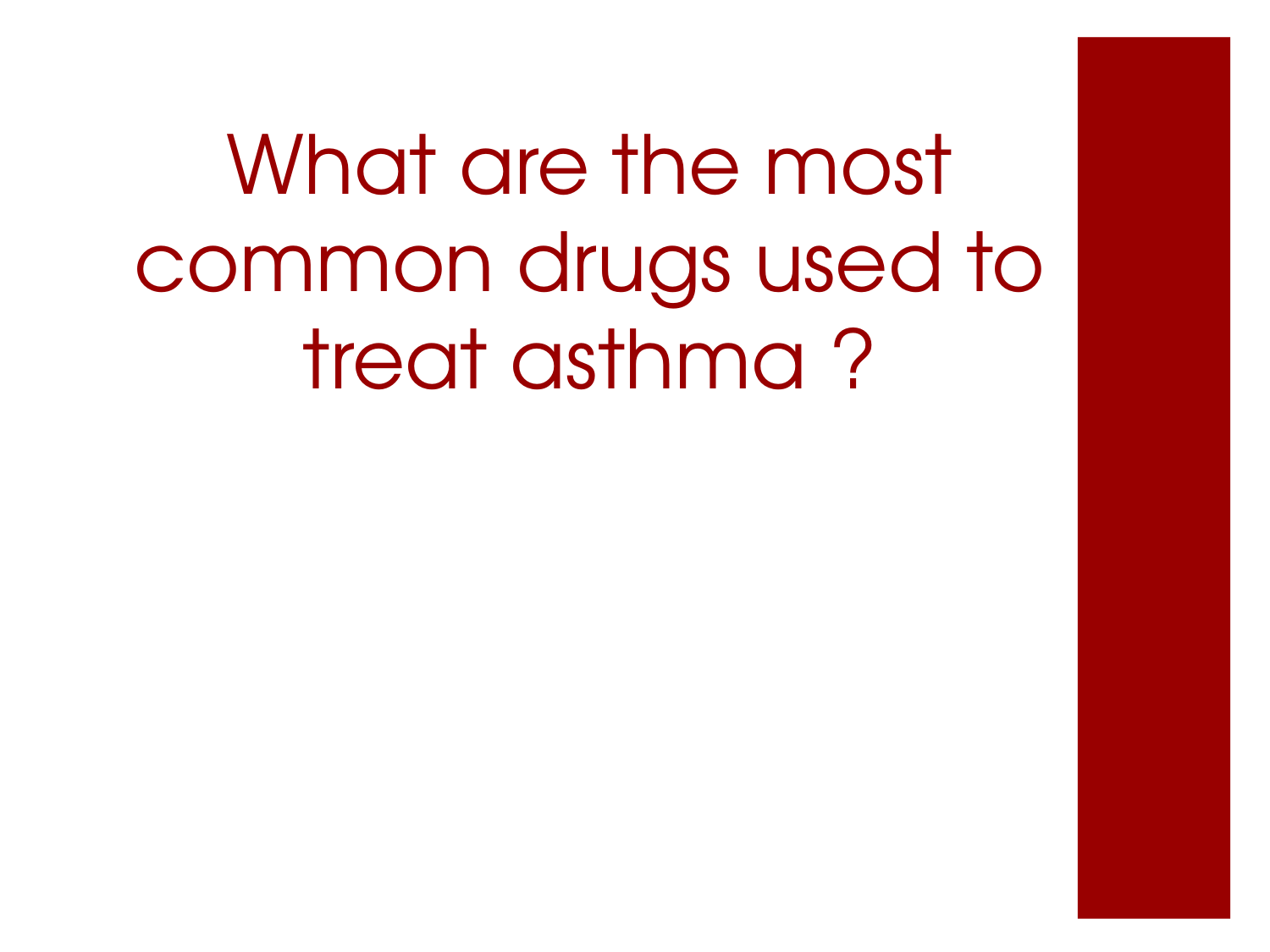

# What are the most common drugs used to treat asthma ?